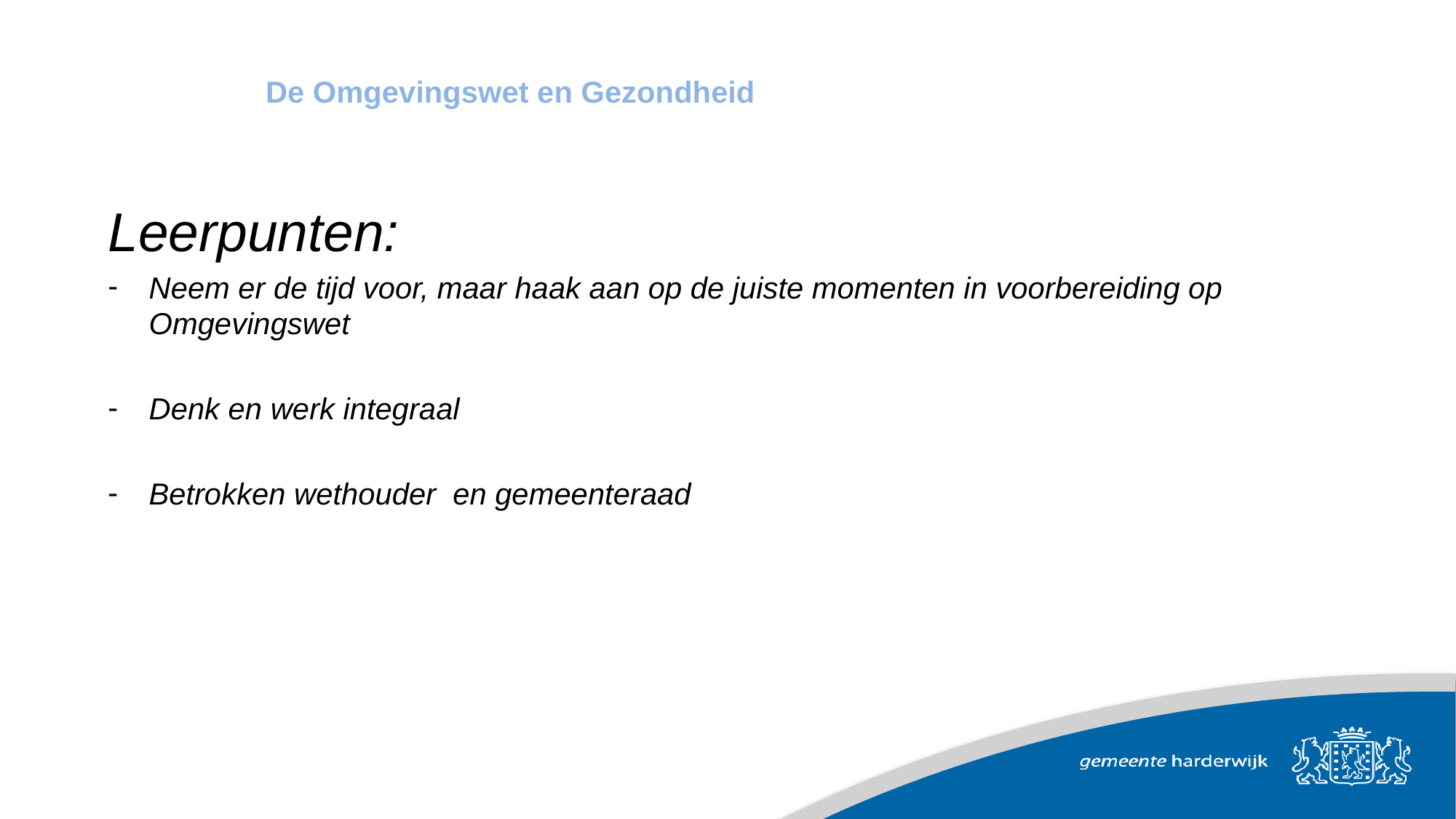

De Omgevingswet en Gezondheid

Leerpunten:
Neem er de tijd voor, maar haak aan op de juiste momenten in voorbereiding op Omgevingswet

Denk en werk integraal

Betrokken wethouder  en gemeenteraad